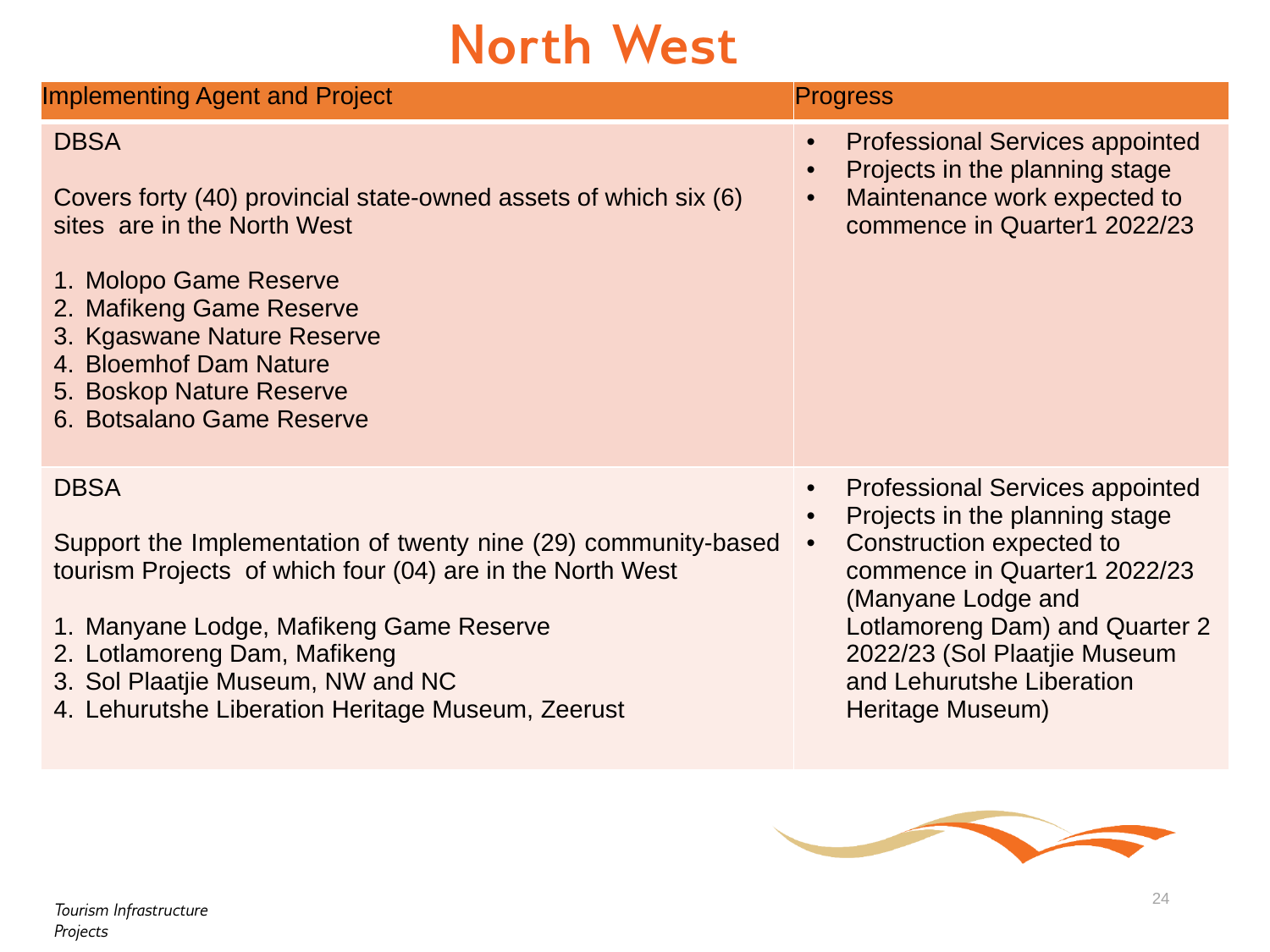

# North West
| Implementing Agent and Project | Progress |
| --- | --- |
| DBSA Covers forty (40) provincial state-owned assets of which six (6) sites are in the North West Molopo Game Reserve Mafikeng Game Reserve Kgaswane Nature Reserve Bloemhof Dam Nature Boskop Nature Reserve Botsalano Game Reserve | Professional Services appointed Projects in the planning stage Maintenance work expected to commence in Quarter1 2022/23 |
| DBSA Support the Implementation of twenty nine (29) community-based tourism Projects of which four (04) are in the North West Manyane Lodge, Mafikeng Game Reserve Lotlamoreng Dam, Mafikeng Sol Plaatjie Museum, NW and NC Lehurutshe Liberation Heritage Museum, Zeerust | Professional Services appointed Projects in the planning stage Construction expected to commence in Quarter1 2022/23 (Manyane Lodge and Lotlamoreng Dam) and Quarter 2 2022/23 (Sol Plaatjie Museum and Lehurutshe Liberation Heritage Museum) |
24
Tourism Infrastructure Projects